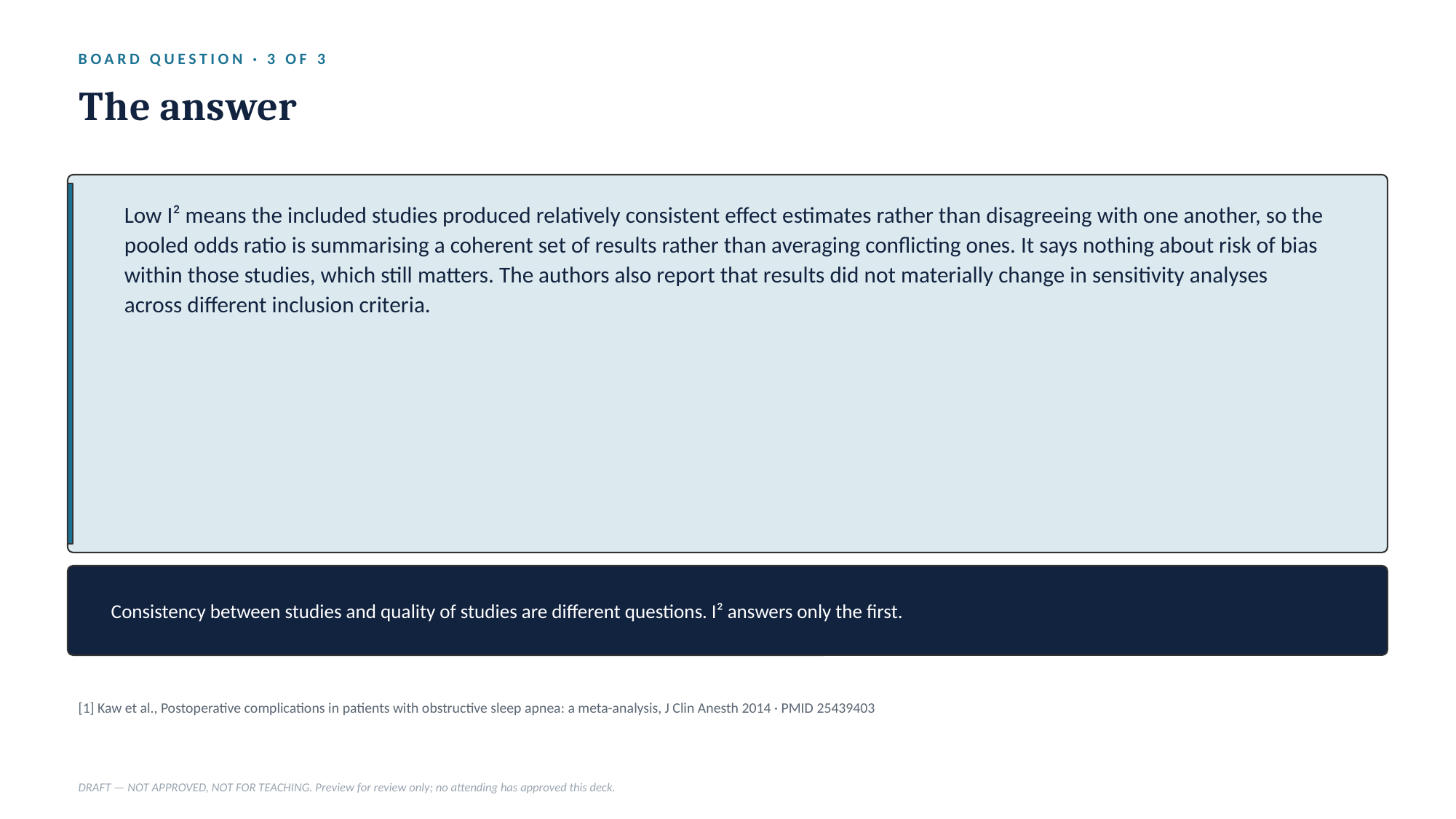

BOARD QUESTION · 3 OF 3
The answer

Low I² means the included studies produced relatively consistent effect estimates rather than disagreeing with one another, so the pooled odds ratio is summarising a coherent set of results rather than averaging conflicting ones. It says nothing about risk of bias within those studies, which still matters. The authors also report that results did not materially change in sensitivity analyses across different inclusion criteria.

Consistency between studies and quality of studies are different questions. I² answers only the first.
[1] Kaw et al., Postoperative complications in patients with obstructive sleep apnea: a meta-analysis, J Clin Anesth 2014 · PMID 25439403
DRAFT — NOT APPROVED, NOT FOR TEACHING. Preview for review only; no attending has approved this deck.